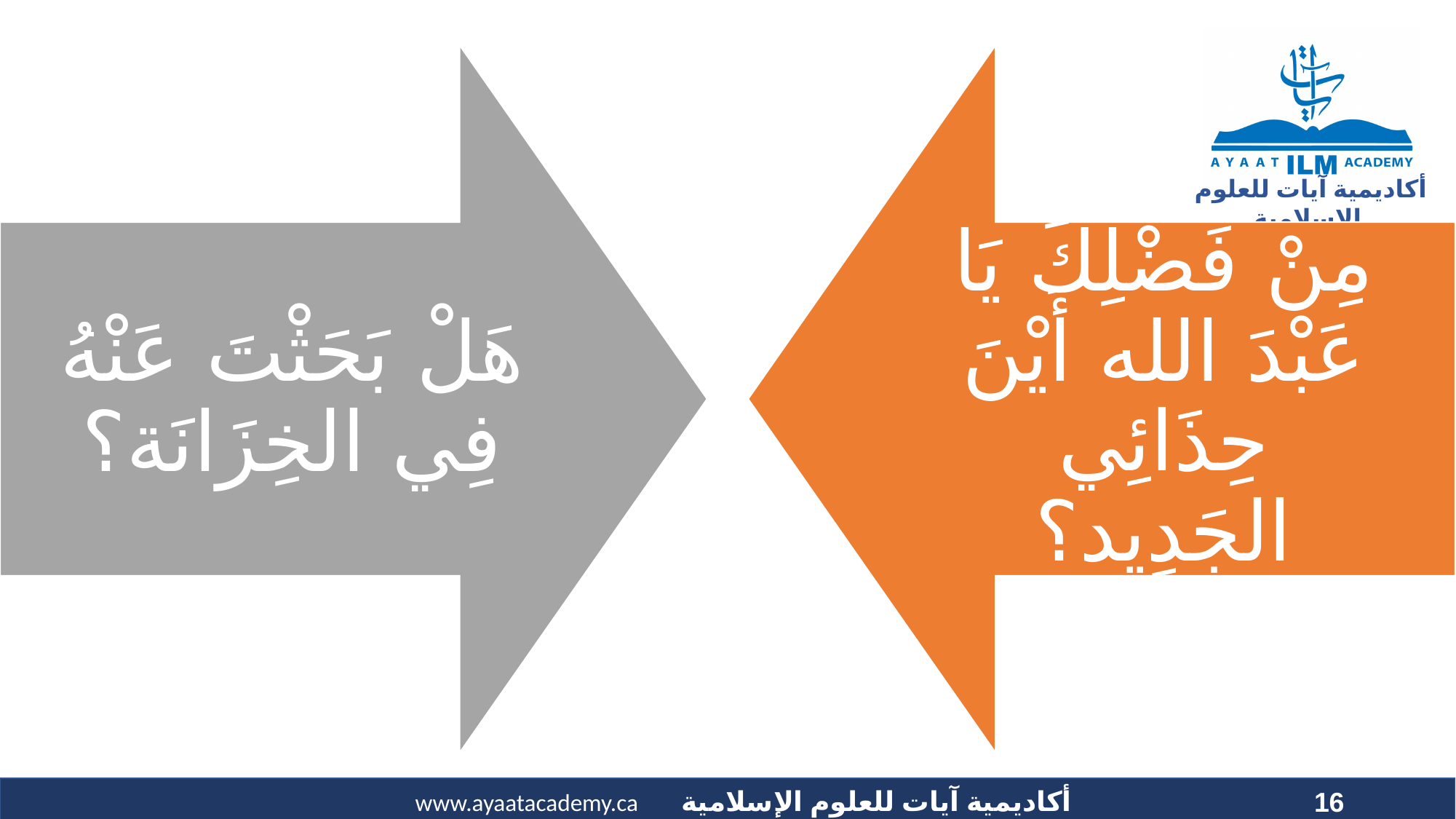

مِنْ فَضْلِكَ يَا عَبْدَ الله أَيْنَ حِذَائِي الجَدِيد؟
هَلْ بَحَثْتَ عَنْهُ فِي الخِزَانَة؟
16